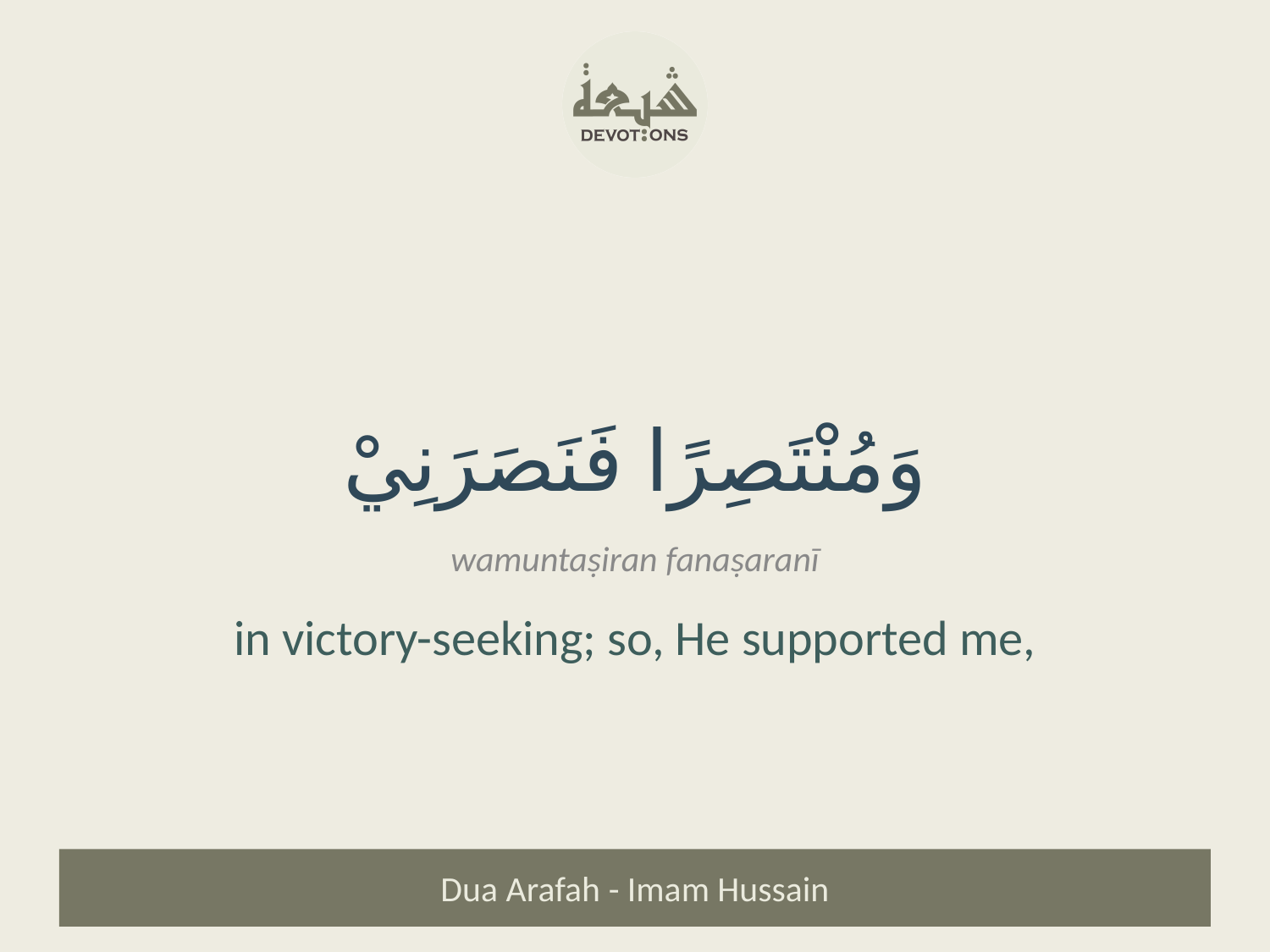

وَمُنْتَصِرًا فَنَصَرَنِيْ
wamuntaṣiran fanaṣaranī
in victory-seeking; so, He supported me,
Dua Arafah - Imam Hussain